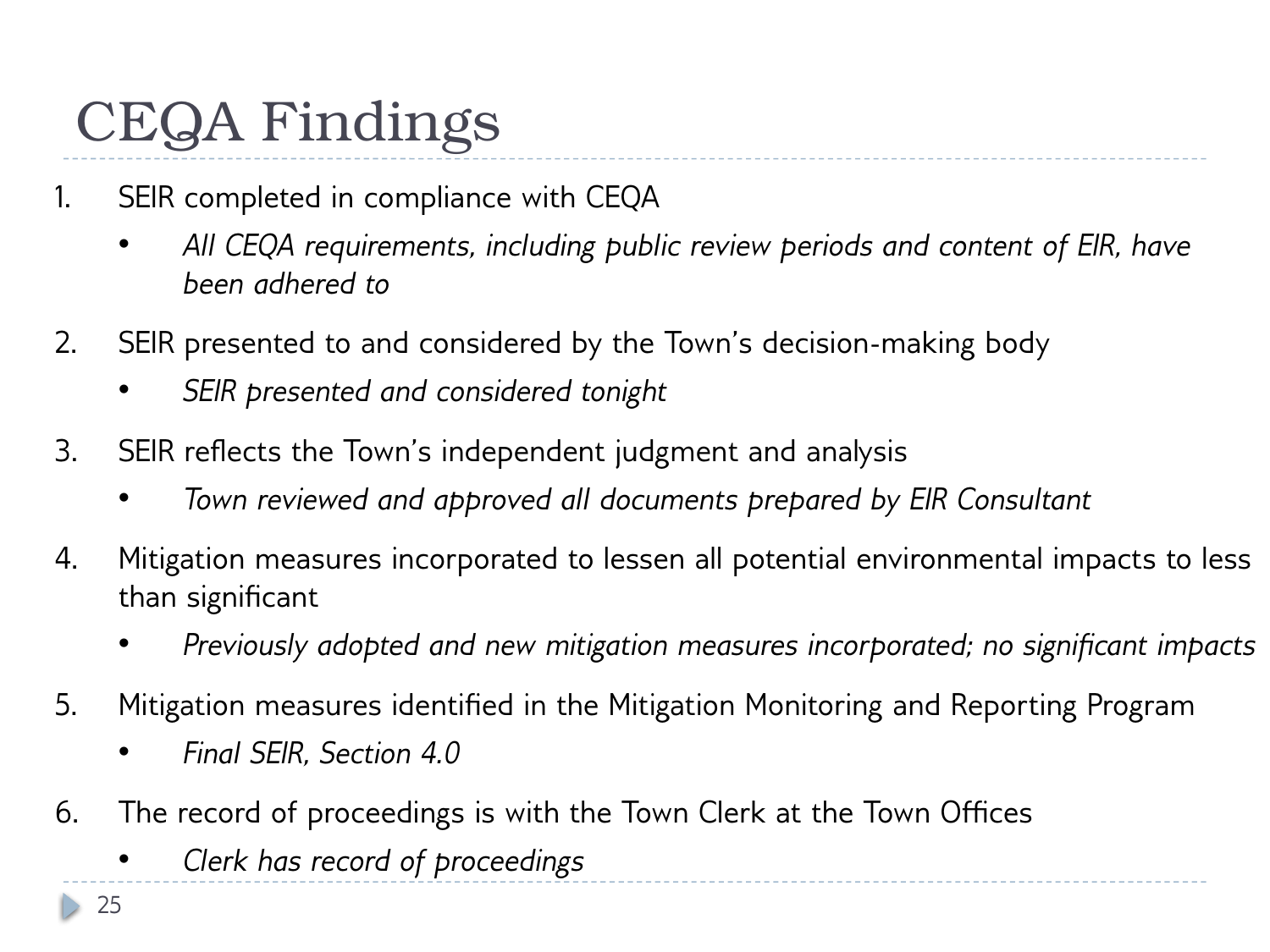

# CEQA Findings
SEIR completed in compliance with CEQA
All CEQA requirements, including public review periods and content of EIR, have been adhered to
SEIR presented to and considered by the Town’s decision-making body
SEIR presented and considered tonight
SEIR reflects the Town’s independent judgment and analysis
Town reviewed and approved all documents prepared by EIR Consultant
Mitigation measures incorporated to lessen all potential environmental impacts to less than significant
Previously adopted and new mitigation measures incorporated; no significant impacts
Mitigation measures identified in the Mitigation Monitoring and Reporting Program
Final SEIR, Section 4.0
The record of proceedings is with the Town Clerk at the Town Offices
Clerk has record of proceedings
25